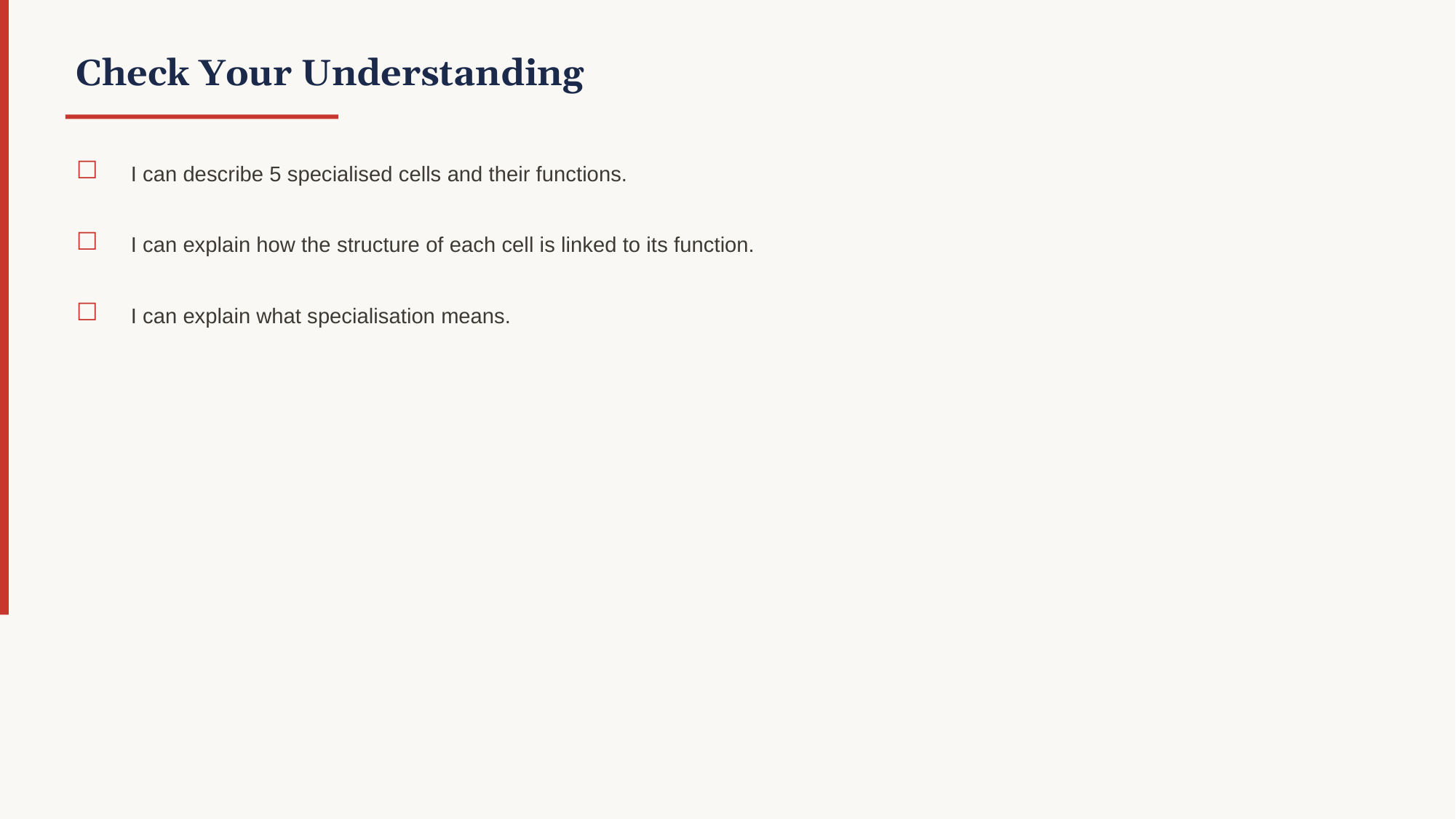

Check Your Understanding

☐
I can describe 5 specialised cells and their functions.
☐
I can explain how the structure of each cell is linked to its function.
☐
I can explain what specialisation means.